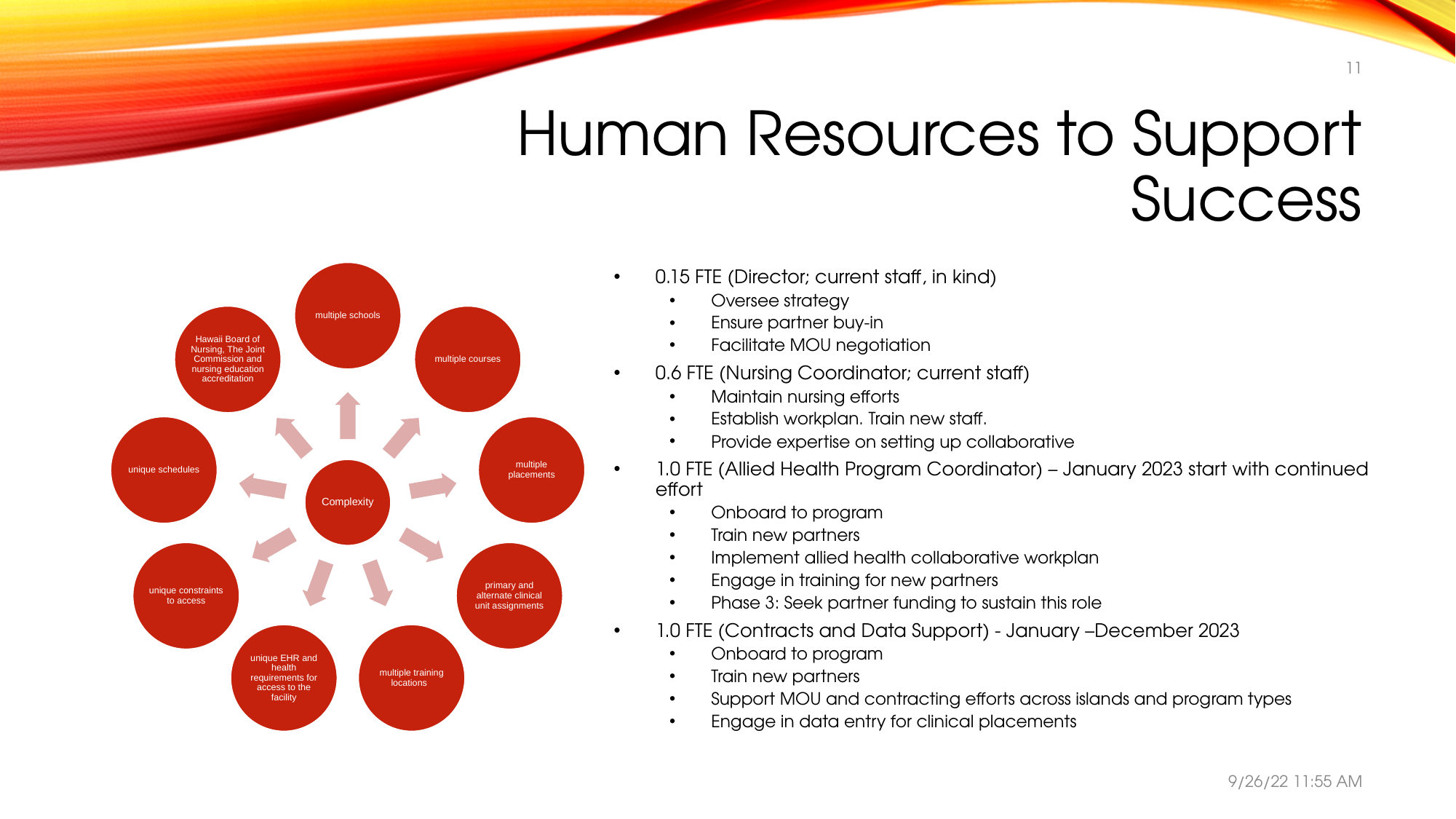

11
# Human Resources to Support Success
Complexity

multiple schools

multiple courses

multiple placements

primary and alternate clinical unit assignments

multiple training locations

unique EHR and health requirements for access to the facility

unique constraints to access

unique schedules

Hawaii Board of Nursing, The Joint Commission and nursing education accreditation
0.15 FTE (Director; current staff, in kind)
Oversee strategy
Ensure partner buy-in
Facilitate MOU negotiation
0.6 FTE (Nursing Coordinator; current staff)
Maintain nursing efforts
Establish workplan. Train new staff.
Provide expertise on setting up collaborative
1.0 FTE (Allied Health Program Coordinator) – January 2023 start with continued effort
Onboard to program
Train new partners
Implement allied health collaborative workplan
Engage in training for new partners
Phase 3: Seek partner funding to sustain this role
1.0 FTE (Contracts and Data Support) - January –December 2023
Onboard to program
Train new partners
Support MOU and contracting efforts across islands and program types
Engage in data entry for clinical placements

9/26/22 11:55 AM